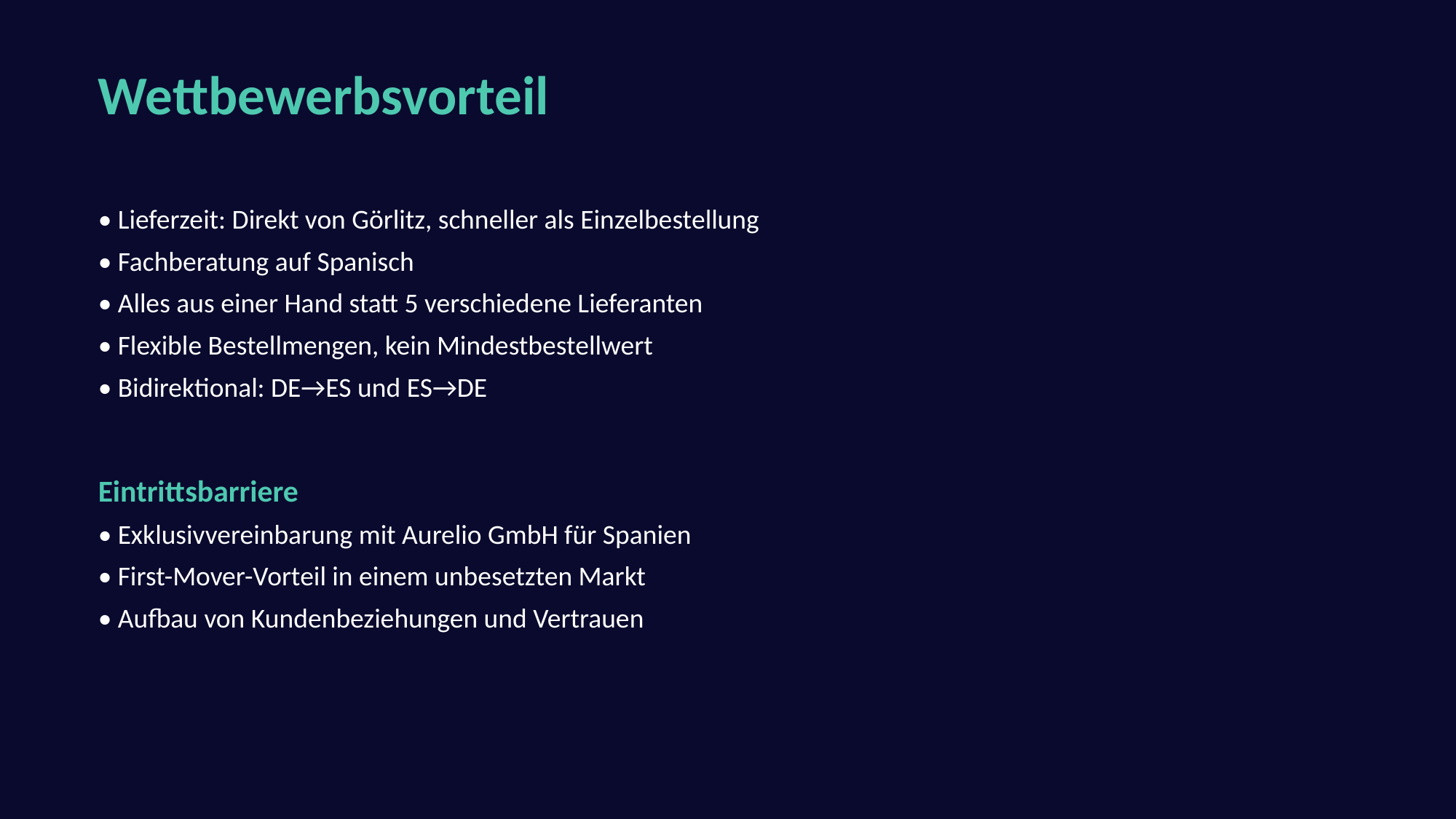

Wettbewerbsvorteil
• Lieferzeit: Direkt von Görlitz, schneller als Einzelbestellung
• Fachberatung auf Spanisch
• Alles aus einer Hand statt 5 verschiedene Lieferanten
• Flexible Bestellmengen, kein Mindestbestellwert
• Bidirektional: DE→ES und ES→DE

Eintrittsbarriere
• Exklusivvereinbarung mit Aurelio GmbH für Spanien
• First-Mover-Vorteil in einem unbesetzten Markt
• Aufbau von Kundenbeziehungen und Vertrauen